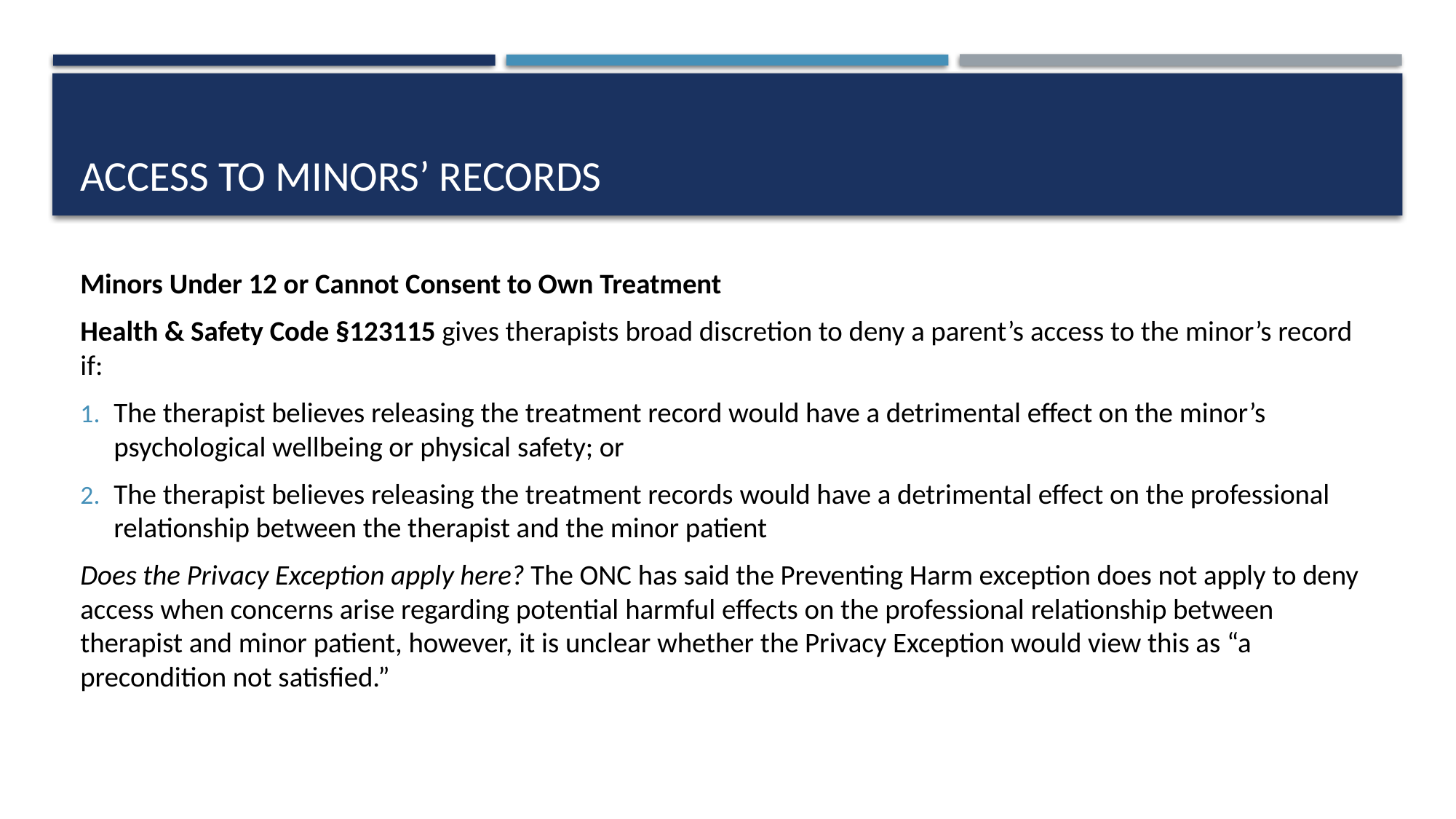

# Access to minors’ records
Minors Under 12 or Cannot Consent to Own Treatment
Health & Safety Code §123115 gives therapists broad discretion to deny a parent’s access to the minor’s record if:
The therapist believes releasing the treatment record would have a detrimental effect on the minor’s psychological wellbeing or physical safety; or
The therapist believes releasing the treatment records would have a detrimental effect on the professional relationship between the therapist and the minor patient
Does the Privacy Exception apply here? The ONC has said the Preventing Harm exception does not apply to deny access when concerns arise regarding potential harmful effects on the professional relationship between therapist and minor patient, however, it is unclear whether the Privacy Exception would view this as “a precondition not satisfied.”